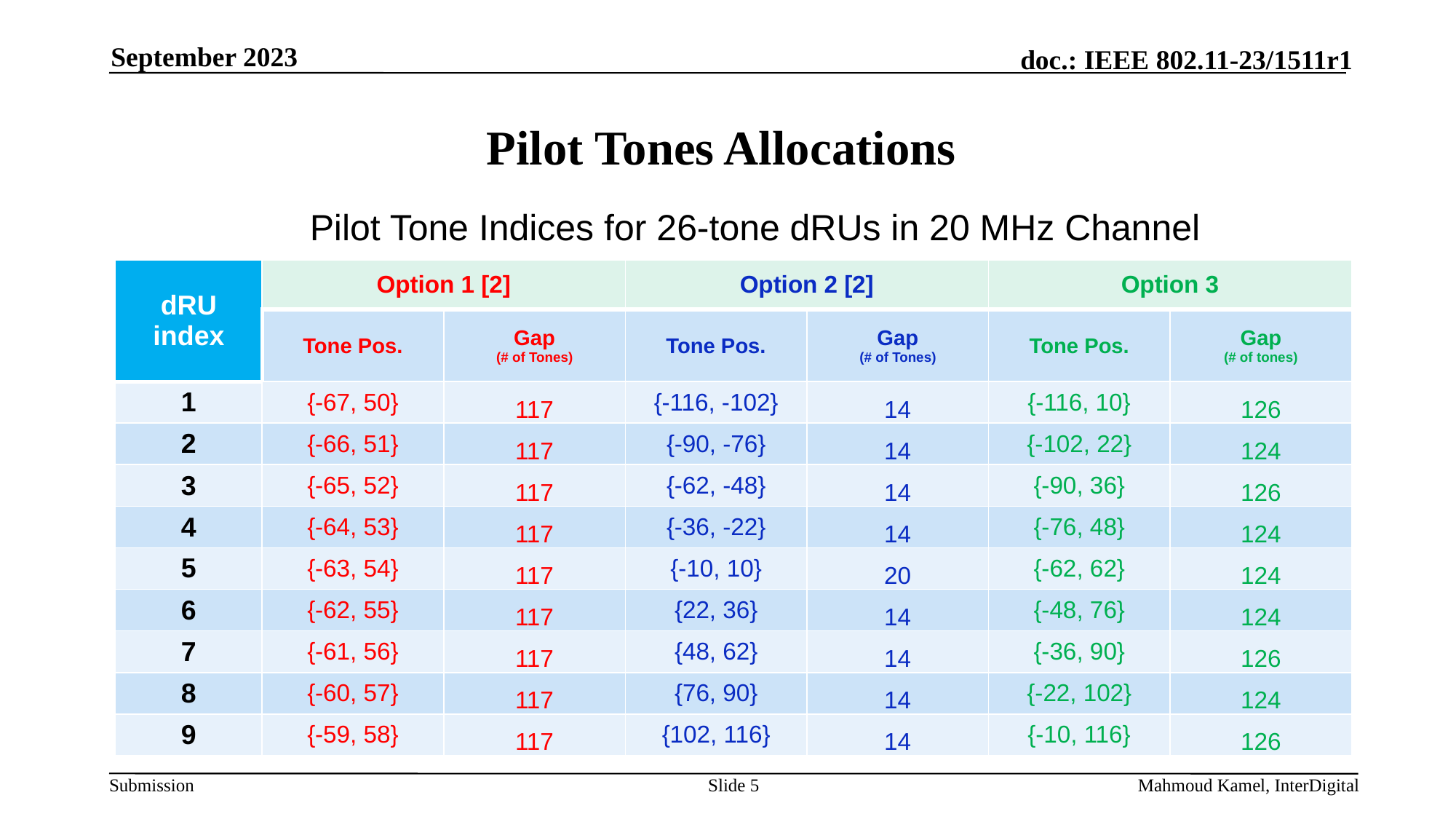

September 2023
# Pilot Tones Allocations
Pilot Tone Indices for 26-tone dRUs in 20 MHz Channel
| dRU index | Option 1 [2] |  | Option 2 [2] |  | Option 3 |  |
| --- | --- | --- | --- | --- | --- | --- |
| dRU | Tone Pos. | Gap (# of Tones) | Tone Pos. | Gap (# of Tones) | Tone Pos. | Gap (# of tones) |
| 1 | {-67, 50} | 117 | {-116, -102} | 14 | {-116, 10} | 126 |
| 2 | {-66, 51} | 117 | {-90, -76} | 14 | {-102, 22} | 124 |
| 3 | {-65, 52} | 117 | {-62, -48} | 14 | {-90, 36} | 126 |
| 4 | {-64, 53} | 117 | {-36, -22} | 14 | {-76, 48} | 124 |
| 5 | {-63, 54} | 117 | {-10, 10} | 20 | {-62, 62} | 124 |
| 6 | {-62, 55} | 117 | {22, 36} | 14 | {-48, 76} | 124 |
| 7 | {-61, 56} | 117 | {48, 62} | 14 | {-36, 90} | 126 |
| 8 | {-60, 57} | 117 | {76, 90} | 14 | {-22, 102} | 124 |
| 9 | {-59, 58} | 117 | {102, 116} | 14 | {-10, 116} | 126 |
Slide 5
Mahmoud Kamel, InterDigital